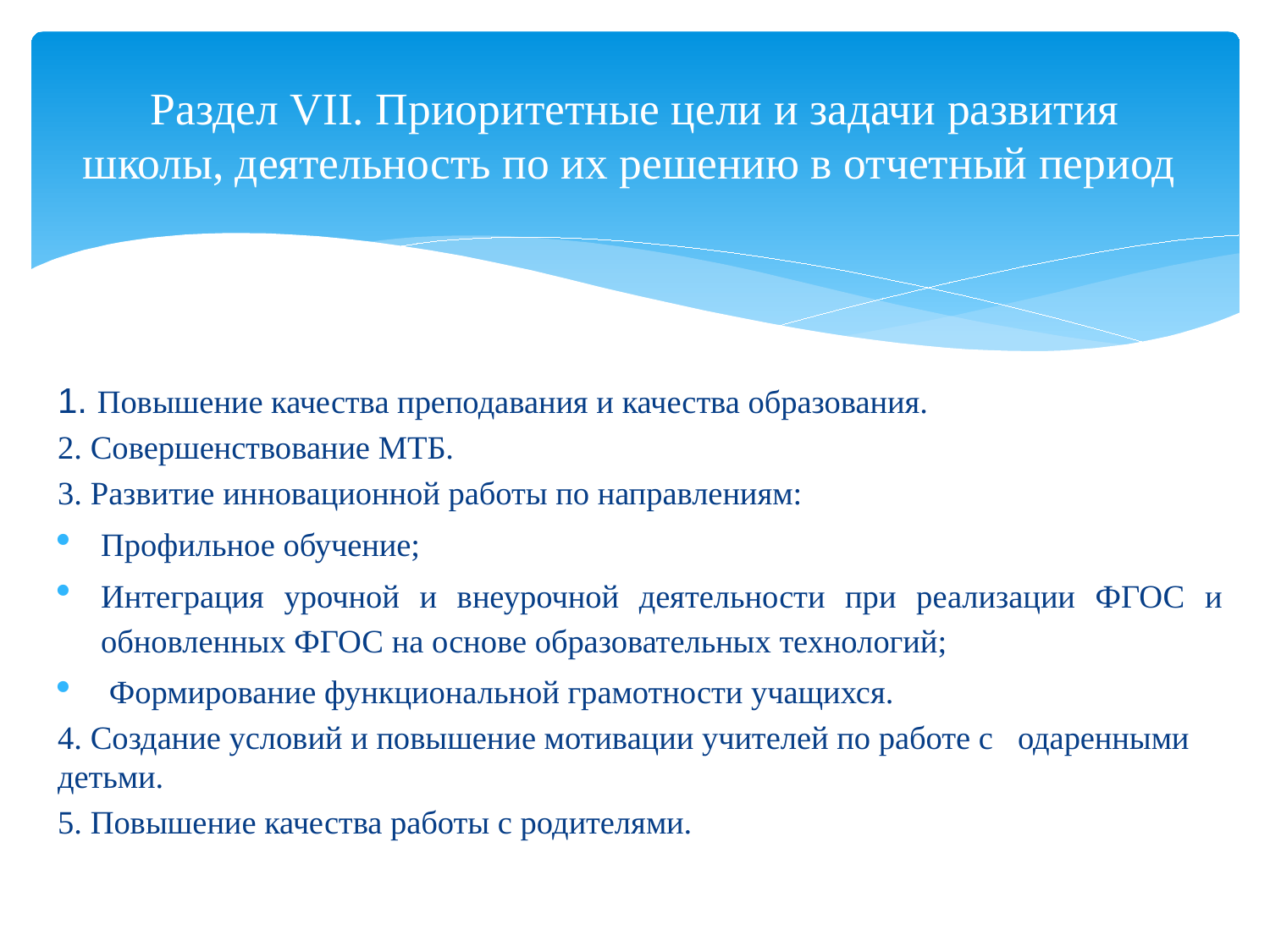

# Раздел VII. Приоритетные цели и задачи развития школы, деятельность по их решению в отчетный период
1. Повышение качества преподавания и качества образования.
2. Совершенствование МТБ.
3. Развитие инновационной работы по направлениям:
Профильное обучение;
Интеграция урочной и внеурочной деятельности при реализации ФГОС и обновленных ФГОС на основе образовательных технологий;
 Формирование функциональной грамотности учащихся.
4. Создание условий и повышение мотивации учителей по работе с   одаренными детьми.
5. Повышение качества работы с родителями.